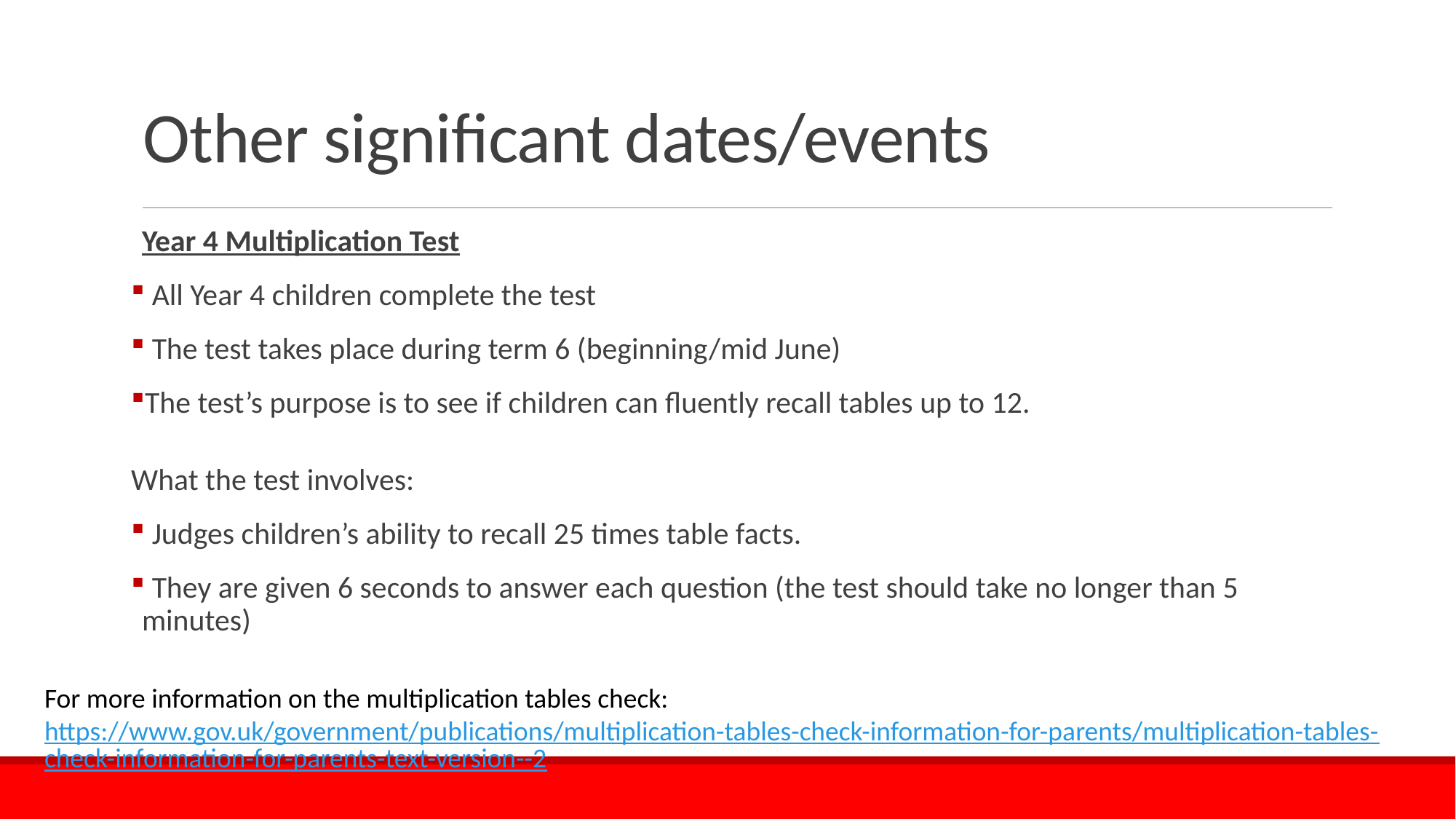

# Other significant dates/events
Year 4 Multiplication Test
 All Year 4 children complete the test
 The test takes place during term 6 (beginning/mid June)
The test’s purpose is to see if children can fluently recall tables up to 12.

What the test involves:
 Judges children’s ability to recall 25 times table facts.
 They are given 6 seconds to answer each question (the test should take no longer than 5 minutes)

For more information on the multiplication tables check: https://www.gov.uk/government/publications/multiplication-tables-check-information-for-parents/multiplication-tables-check-information-for-parents-text-version--2